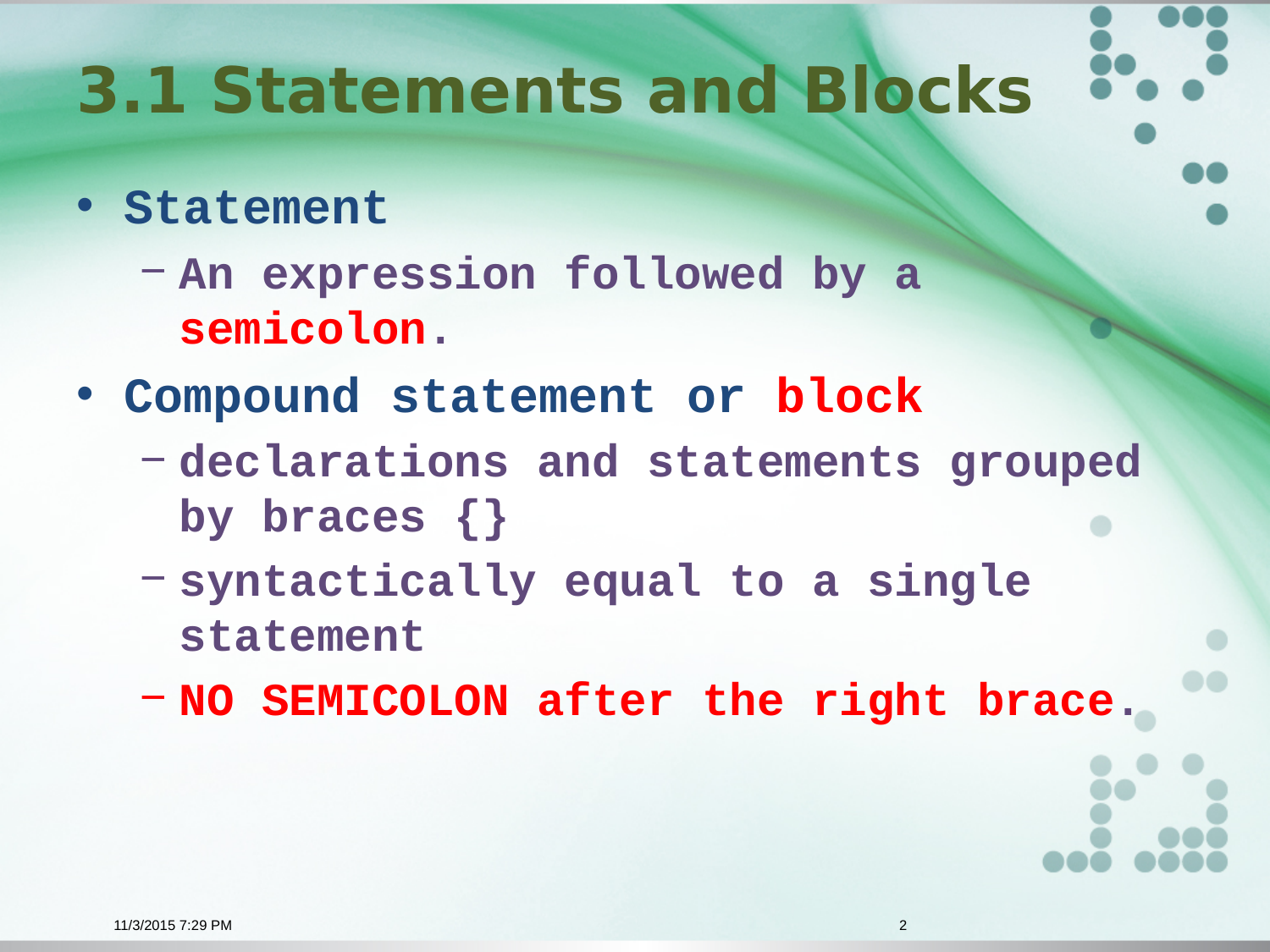

# 3.1 Statements and Blocks
Statement
An expression followed by a semicolon.
Compound statement or block
declarations and statements grouped by braces {}
syntactically equal to a single statement
NO SEMICOLON after the right brace.
11/3/2015 7:29 PM
2